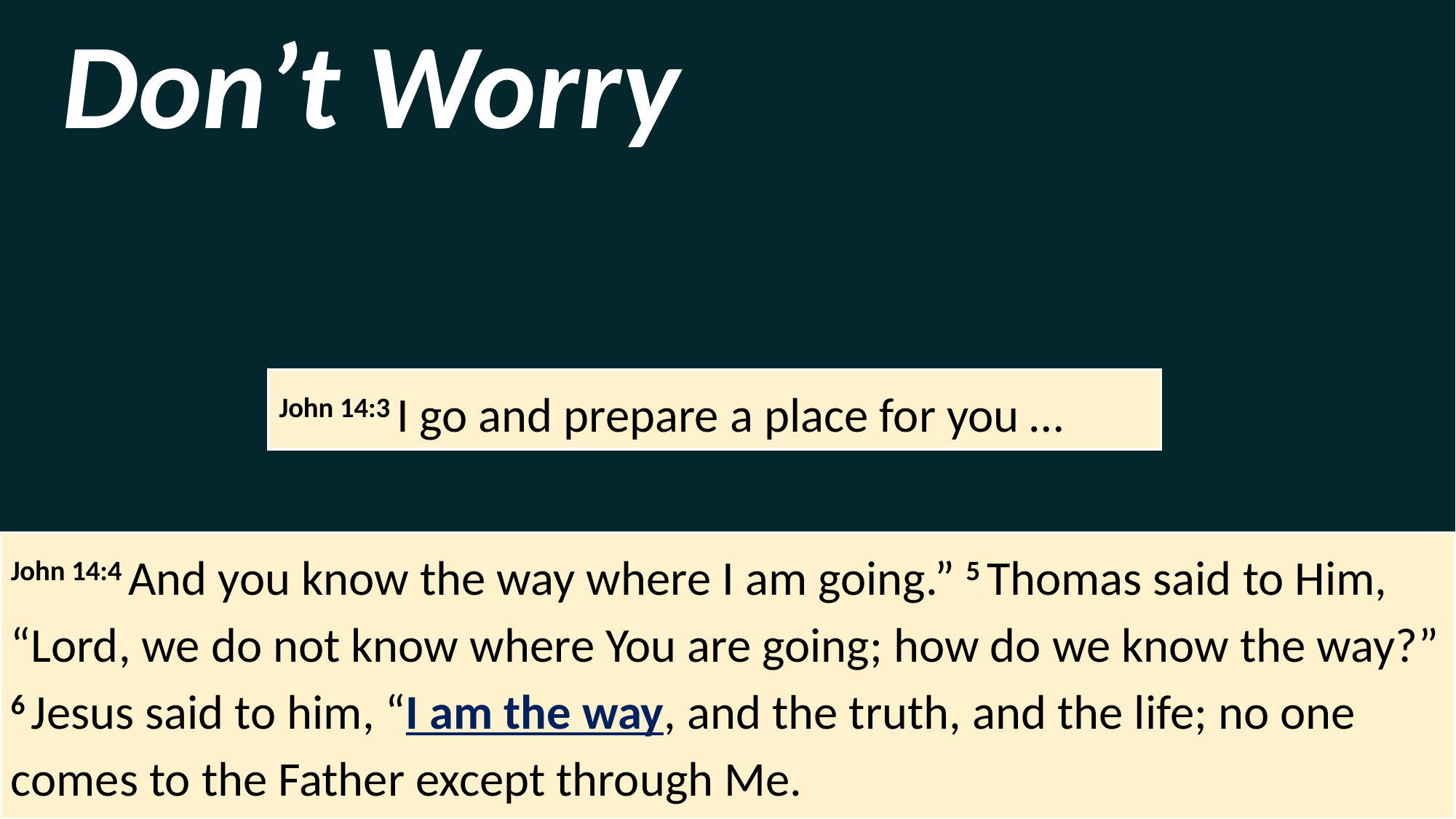

Don’t Worry
John 14:3 I go and prepare a place for you …
John 14:4 And you know the way where I am going.” 5 Thomas said to Him, “Lord, we do not know where You are going; how do we know the way?” 6 Jesus said to him, “I am the way, and the truth, and the life; no one comes to the Father except through Me.